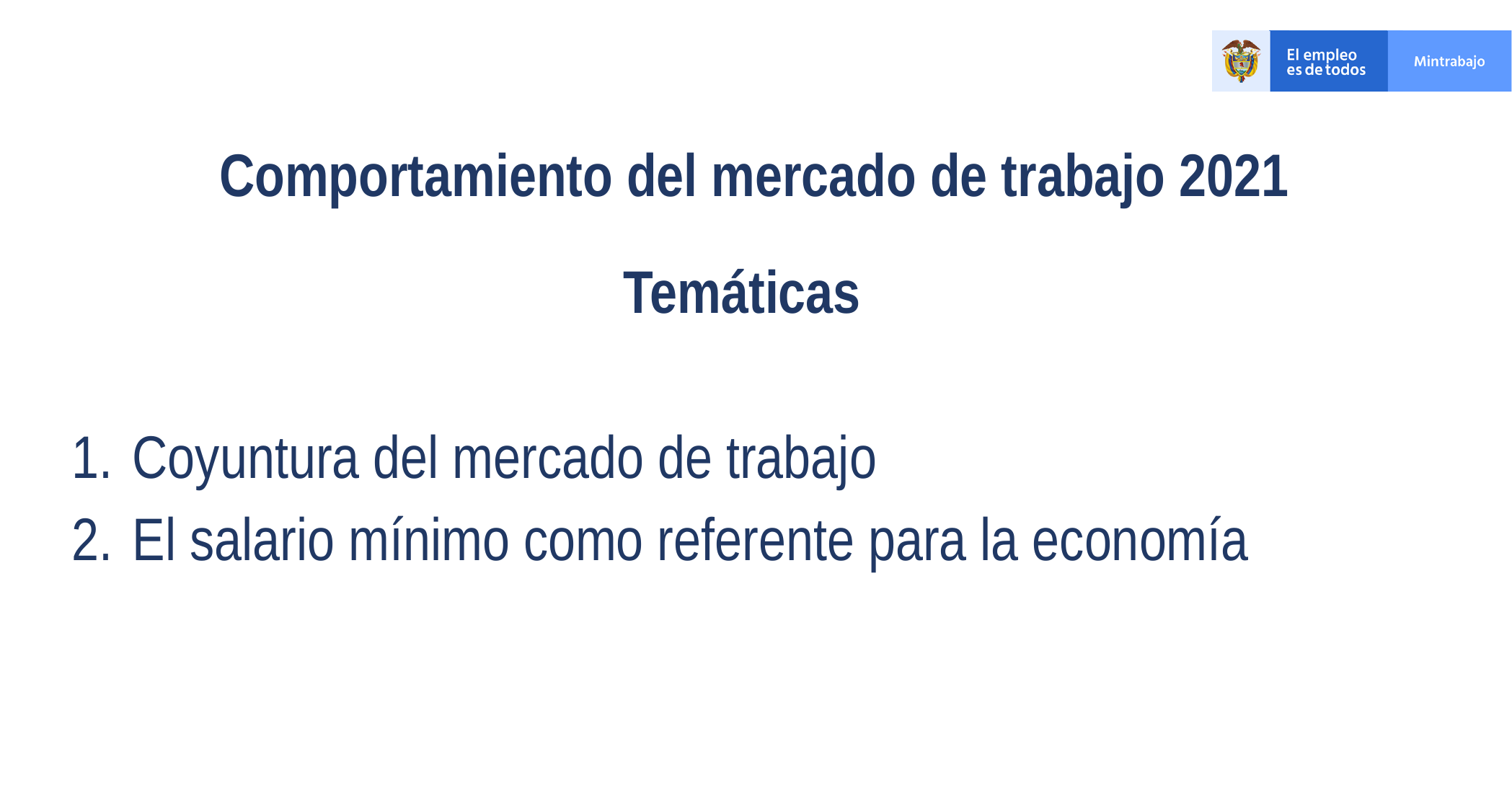

Comportamiento del mercado de trabajo 2021
Temáticas

Coyuntura del mercado de trabajo
El salario mínimo como referente para la economía